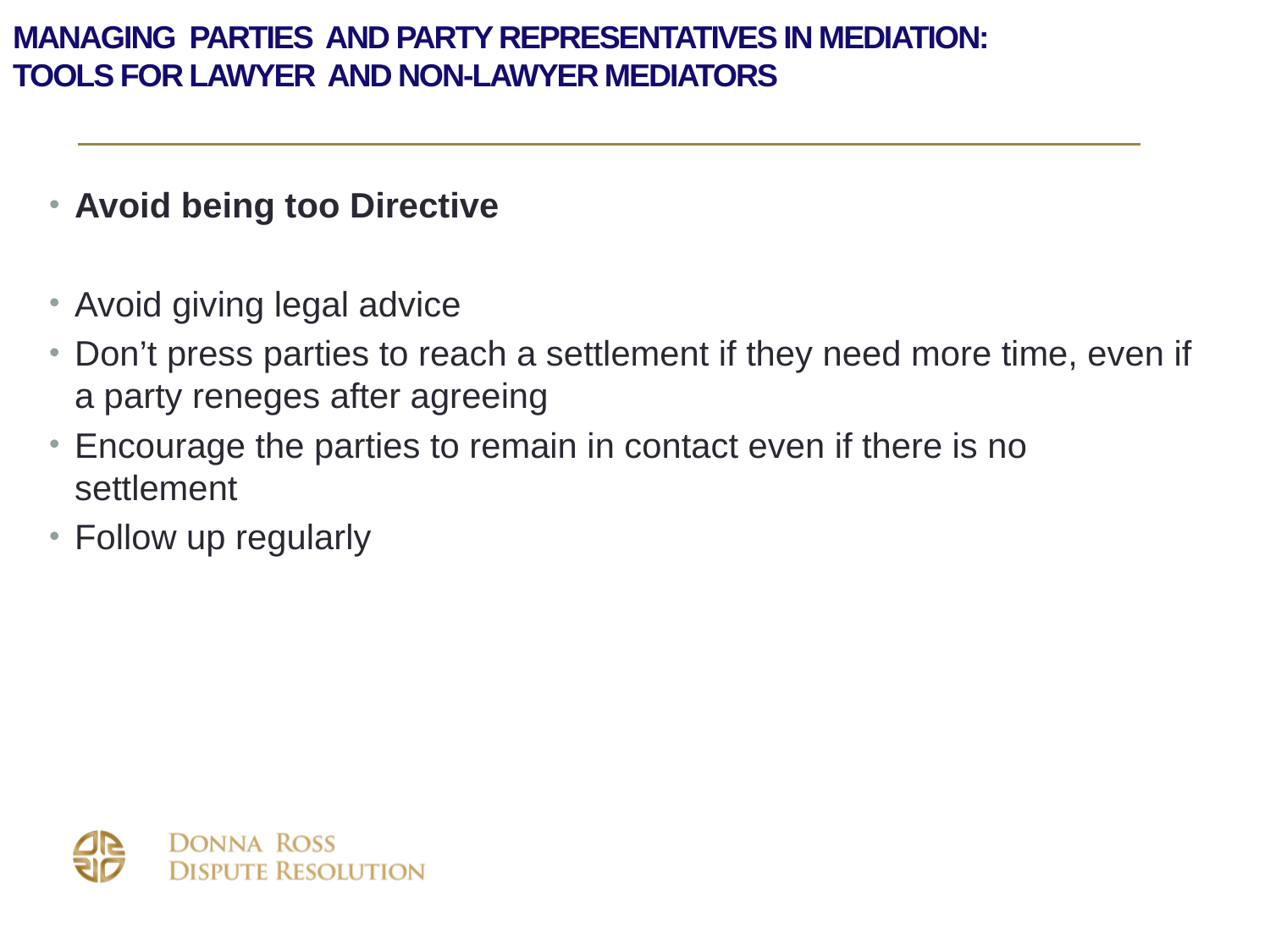

# Managing  Parties  and Party Representatives in Mediation: Tools for Lawyer  and Non-lawyer Mediators
Avoid being too Directive

Avoid giving legal advice
Don’t press parties to reach a settlement if they need more time, even if a party reneges after agreeing
Encourage the parties to remain in contact even if there is no settlement
Follow up regularly